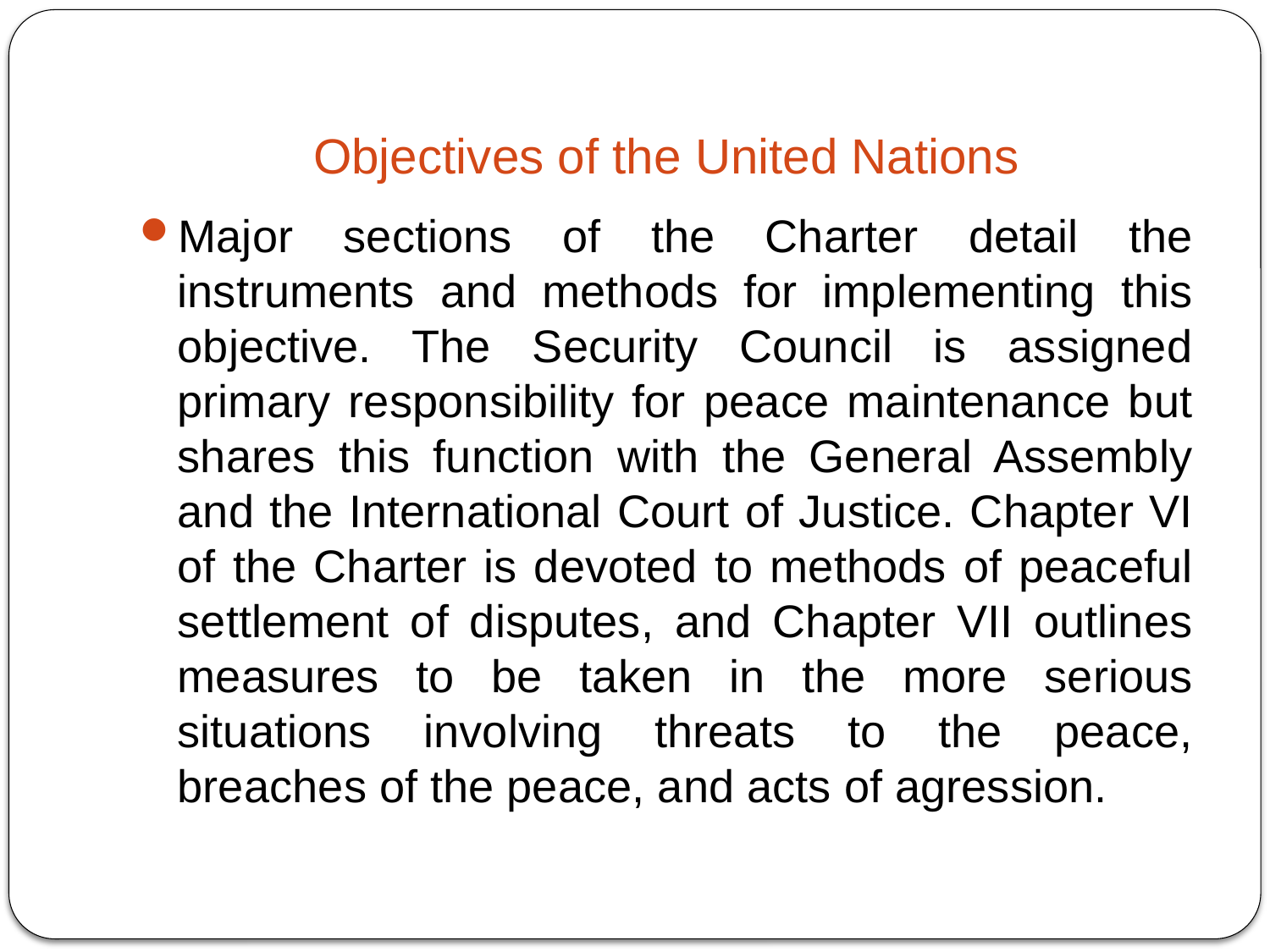

# Objectives of the United Nations
Major sections of the Charter detail the instruments and methods for implementing this objective. The Security Council is assigned primary responsibility for peace maintenance but shares this function with the General Assembly and the International Court of Justice. Chapter VI of the Charter is devoted to methods of peaceful settlement of disputes, and Chapter VII outlines measures to be taken in the more serious situations involving threats to the peace, breaches of the peace, and acts of agression.